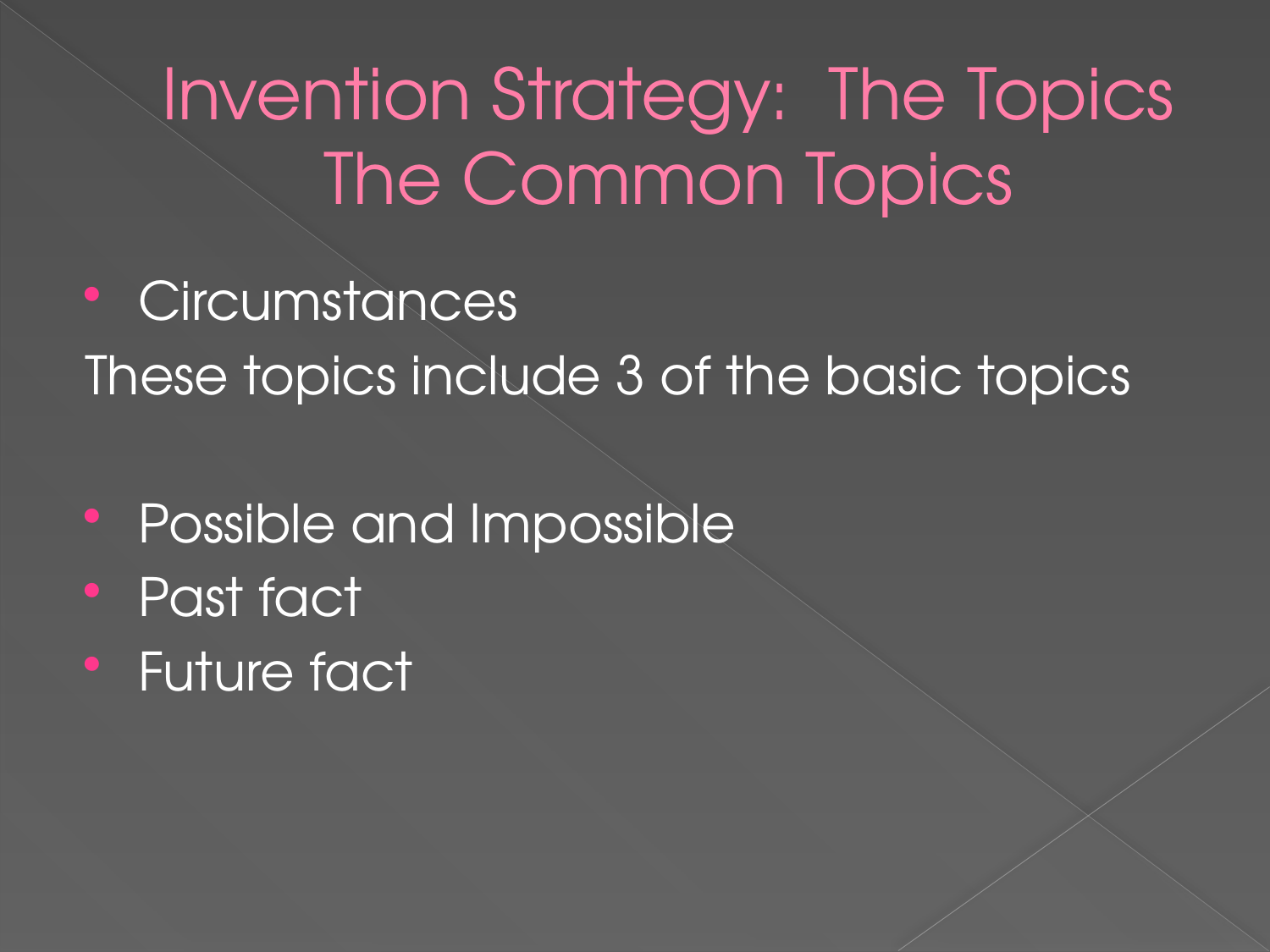

# Invention Strategy:  The Topics The Common Topics
Circumstances
These topics include 3 of the basic topics

Possible and Impossible
Past fact
Future fact